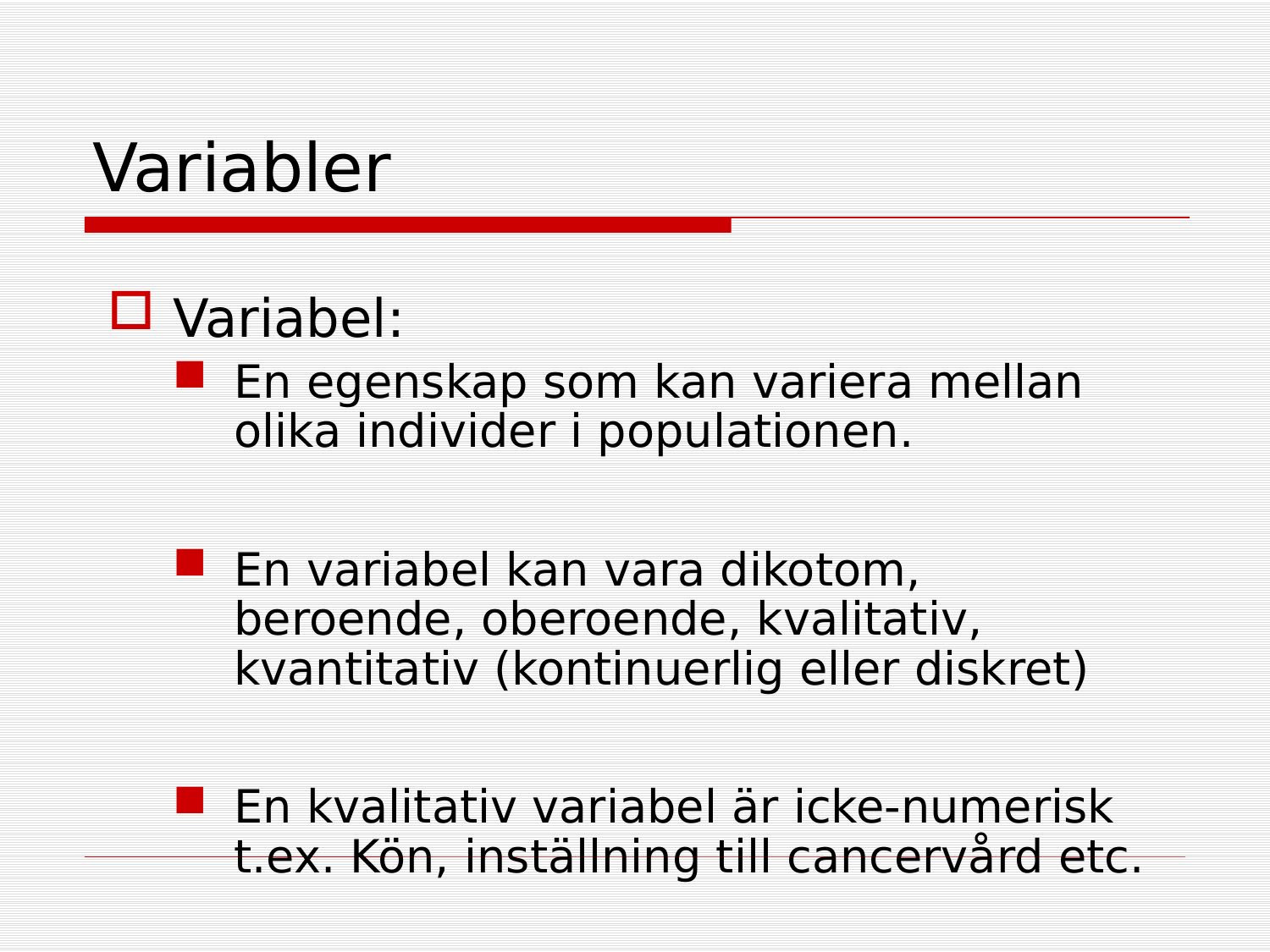

# Variabler

Variabel:
En egenskap som kan variera mellan olika individer i populationen.

En variabel kan vara dikotom, beroende, oberoende, kvalitativ, kvantitativ (kontinuerlig eller diskret)

En kvalitativ variabel är icke-numerisk t.ex. Kön, inställning till cancervård etc.